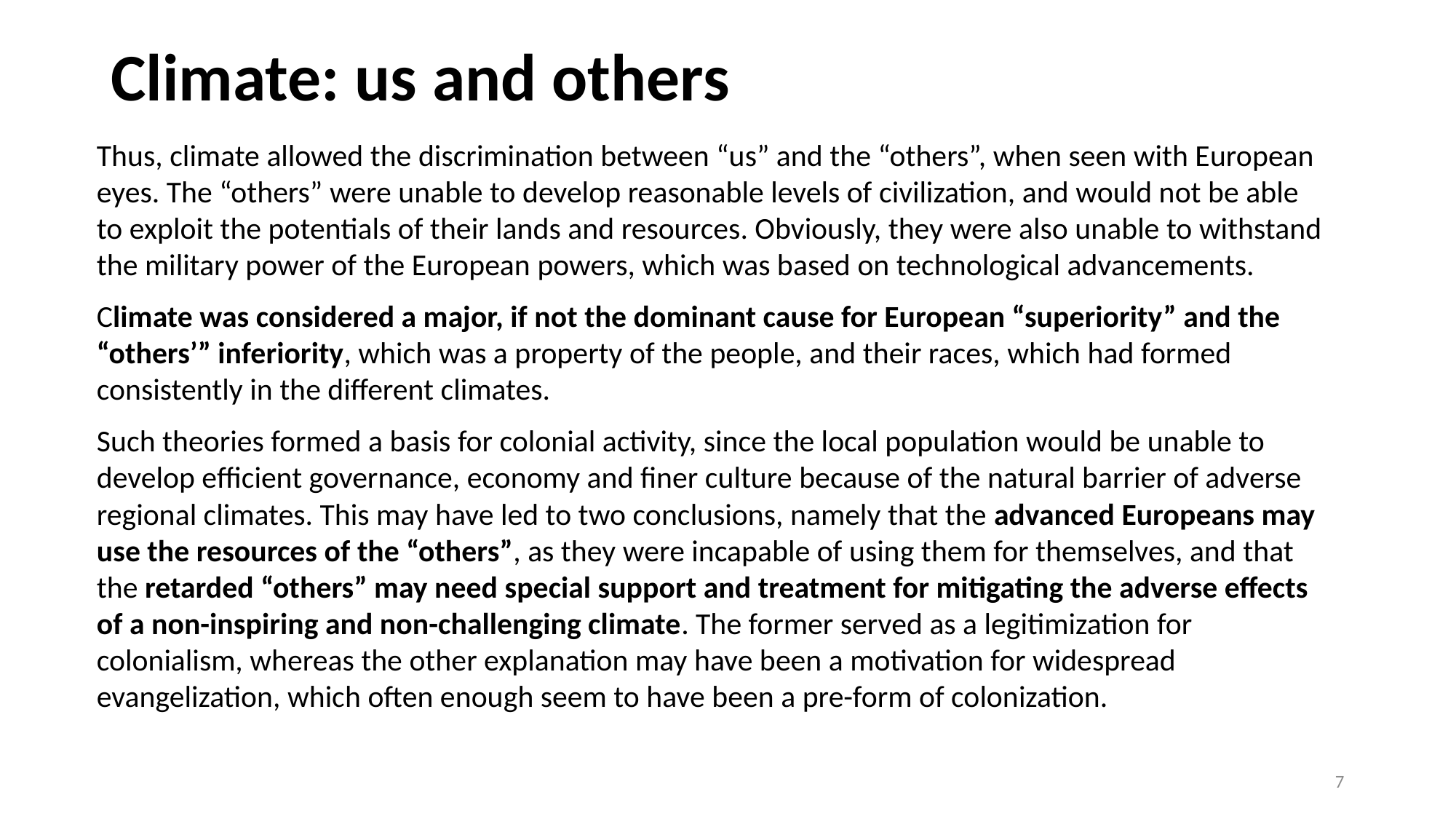

# Climate: us and others
Thus, climate allowed the discrimination between “us” and the “others”, when seen with European eyes. The “others” were unable to develop reasonable levels of civilization, and would not be able to exploit the potentials of their lands and resources. Obviously, they were also unable to withstand the military power of the European powers, which was based on technological advancements.
Climate was considered a major, if not the dominant cause for European “superiority” and the “others’” inferiority, which was a property of the people, and their races, which had formed consistently in the different climates.
Such theories formed a basis for colonial activity, since the local population would be unable to develop efficient governance, economy and finer culture because of the natural barrier of adverse regional climates. This may have led to two conclusions, namely that the advanced Europeans may use the resources of the “others”, as they were incapable of using them for themselves, and that the retarded “others” may need special support and treatment for mitigating the adverse effects of a non-inspiring and non-challenging climate. The former served as a legitimization for colonialism, whereas the other explanation may have been a motivation for widespread evangelization, which often enough seem to have been a pre-form of colonization.
7